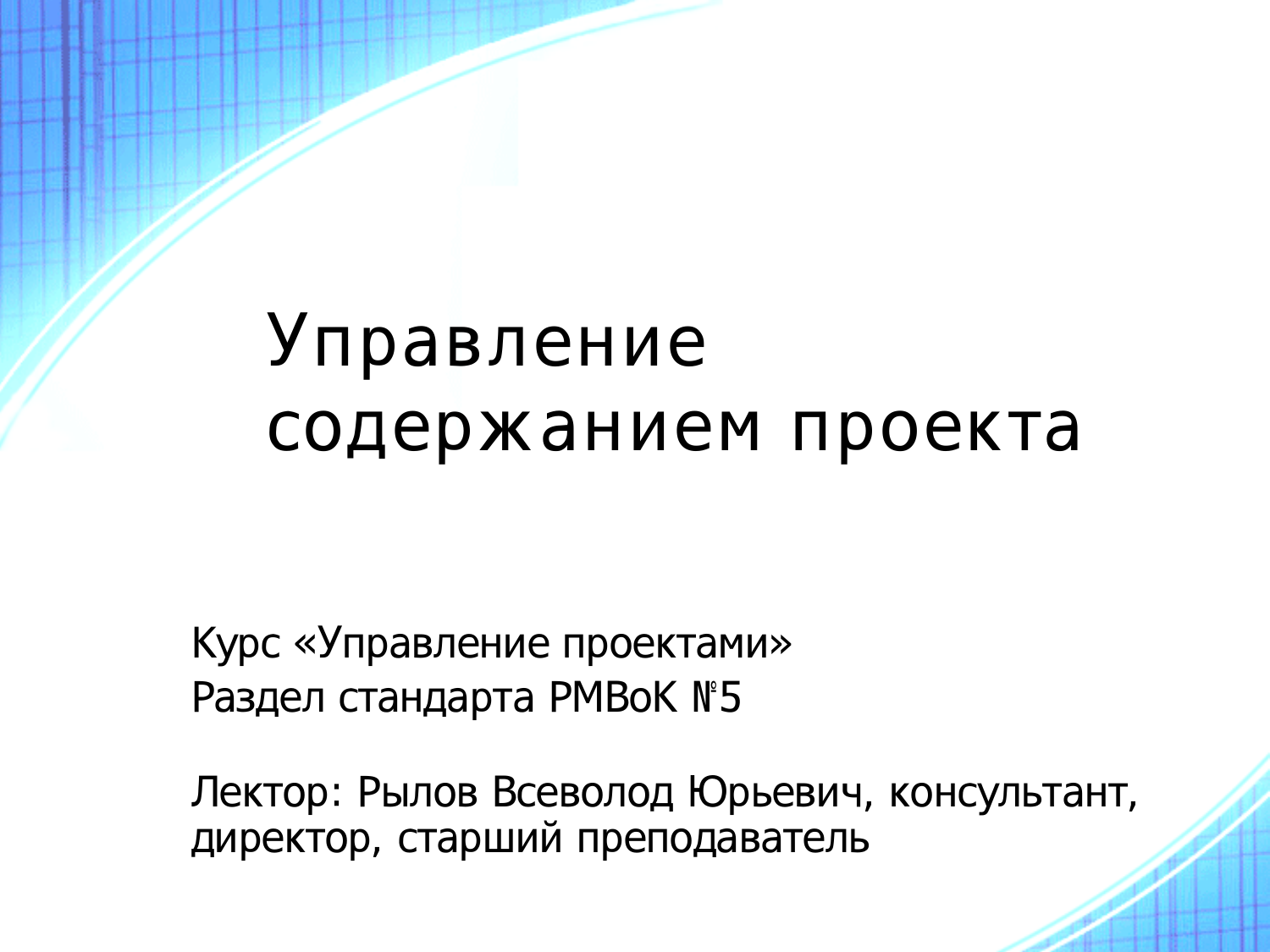

# Управление содержанием проекта
Курс «Управление проектами»
Раздел стандарта PMBoK №5

Лектор: Рылов Всеволод Юрьевич, консультант, директор, старший преподаватель